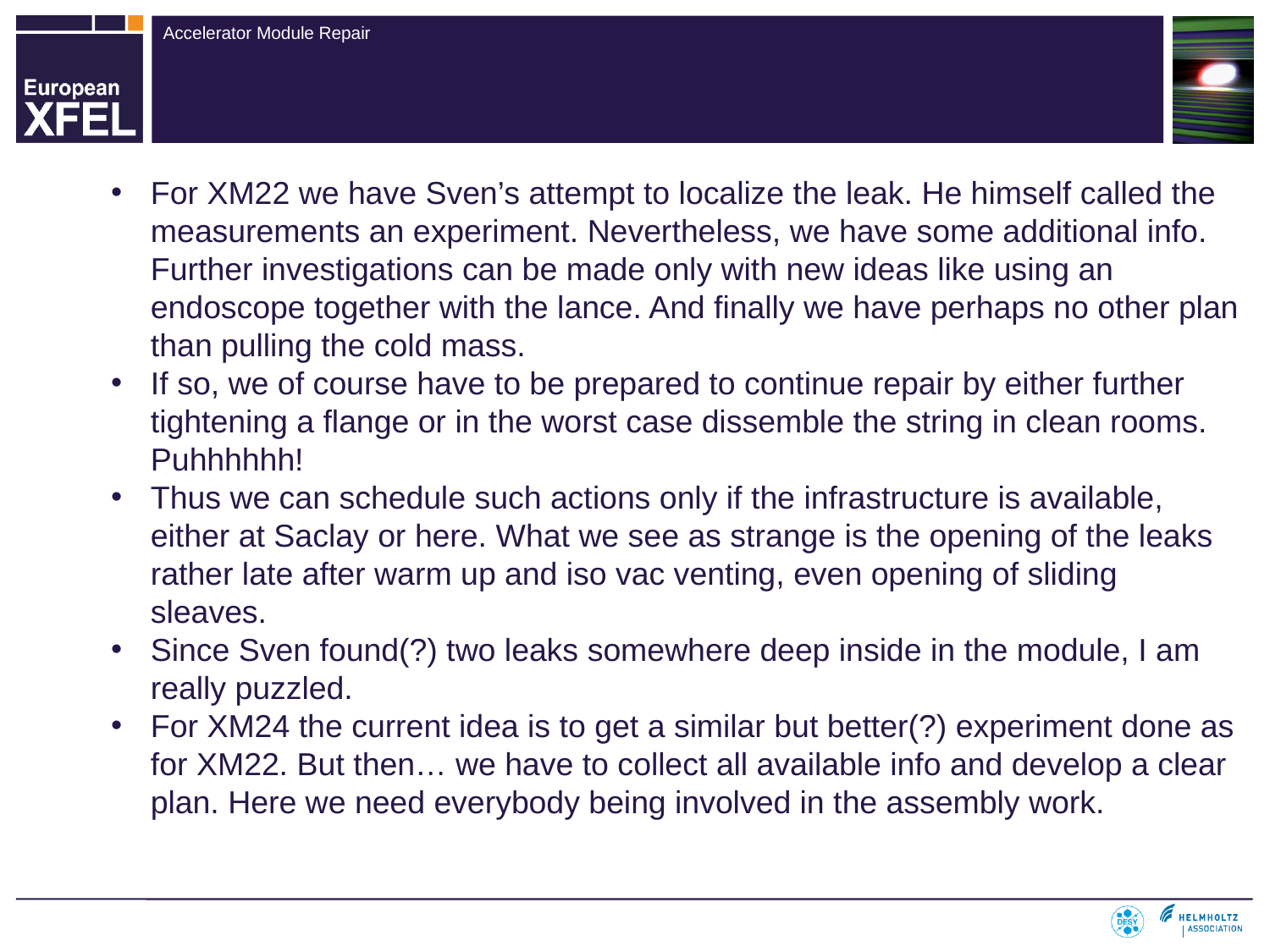

#
For XM22 we have Sven’s attempt to localize the leak. He himself called the measurements an experiment. Nevertheless, we have some additional info. Further investigations can be made only with new ideas like using an endoscope together with the lance. And finally we have perhaps no other plan than pulling the cold mass.
If so, we of course have to be prepared to continue repair by either further tightening a flange or in the worst case dissemble the string in clean rooms. Puhhhhhh!
Thus we can schedule such actions only if the infrastructure is available, either at Saclay or here. What we see as strange is the opening of the leaks rather late after warm up and iso vac venting, even opening of sliding sleaves.
Since Sven found(?) two leaks somewhere deep inside in the module, I am really puzzled.
For XM24 the current idea is to get a similar but better(?) experiment done as for XM22. But then… we have to collect all available info and develop a clear plan. Here we need everybody being involved in the assembly work.